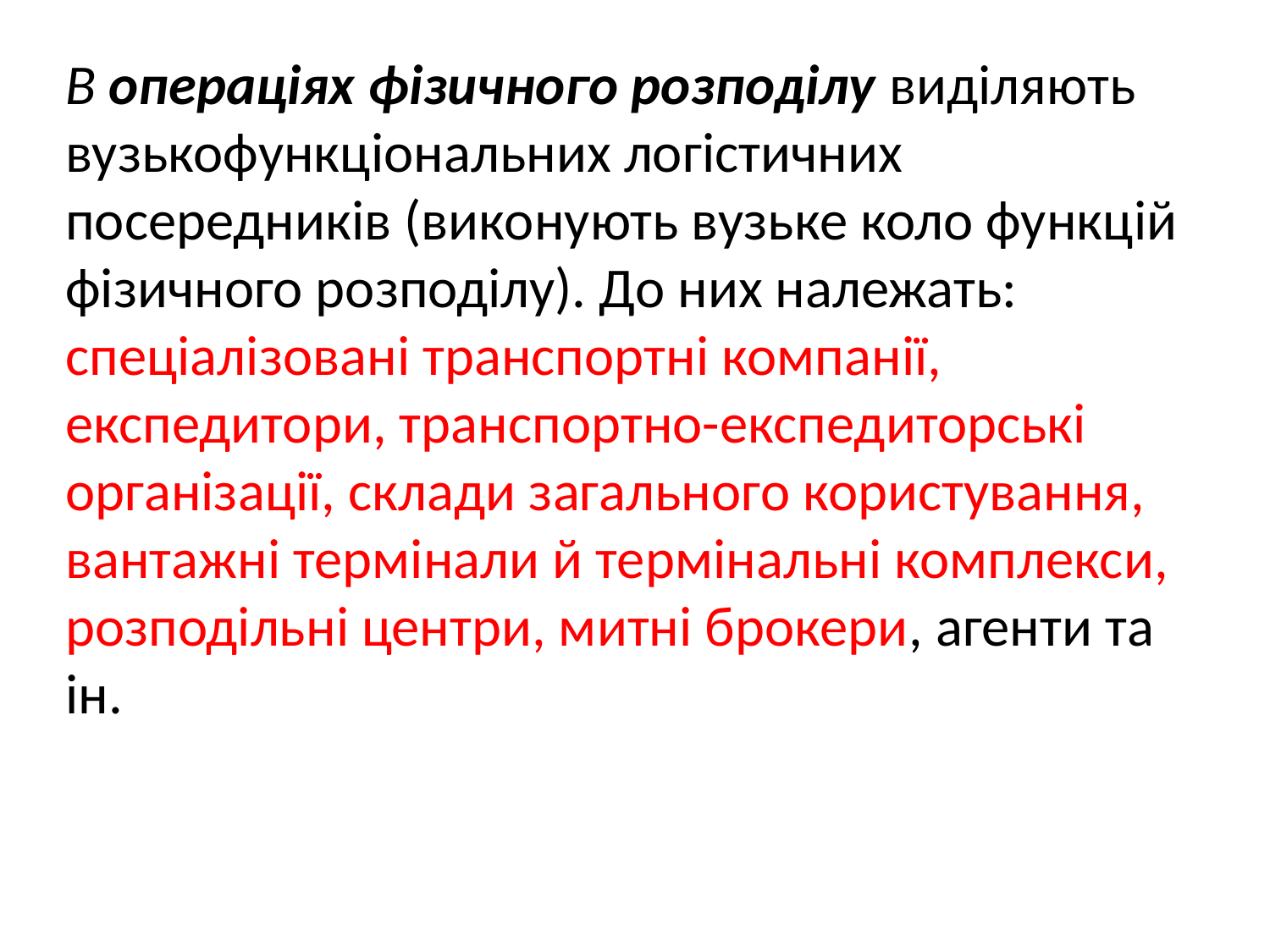

В операціях фізичного розподілу виділяють вузькофункціональних логістичних посередників (виконують вузьке коло функцій фізичного розподілу). До них належать: спеціалізовані транспортні компанії, експедитори, транспортно-експедиторські організації, склади загального користування, вантажні термінали й термінальні комплекси, розподільні центри, митні брокери, агенти та ін.